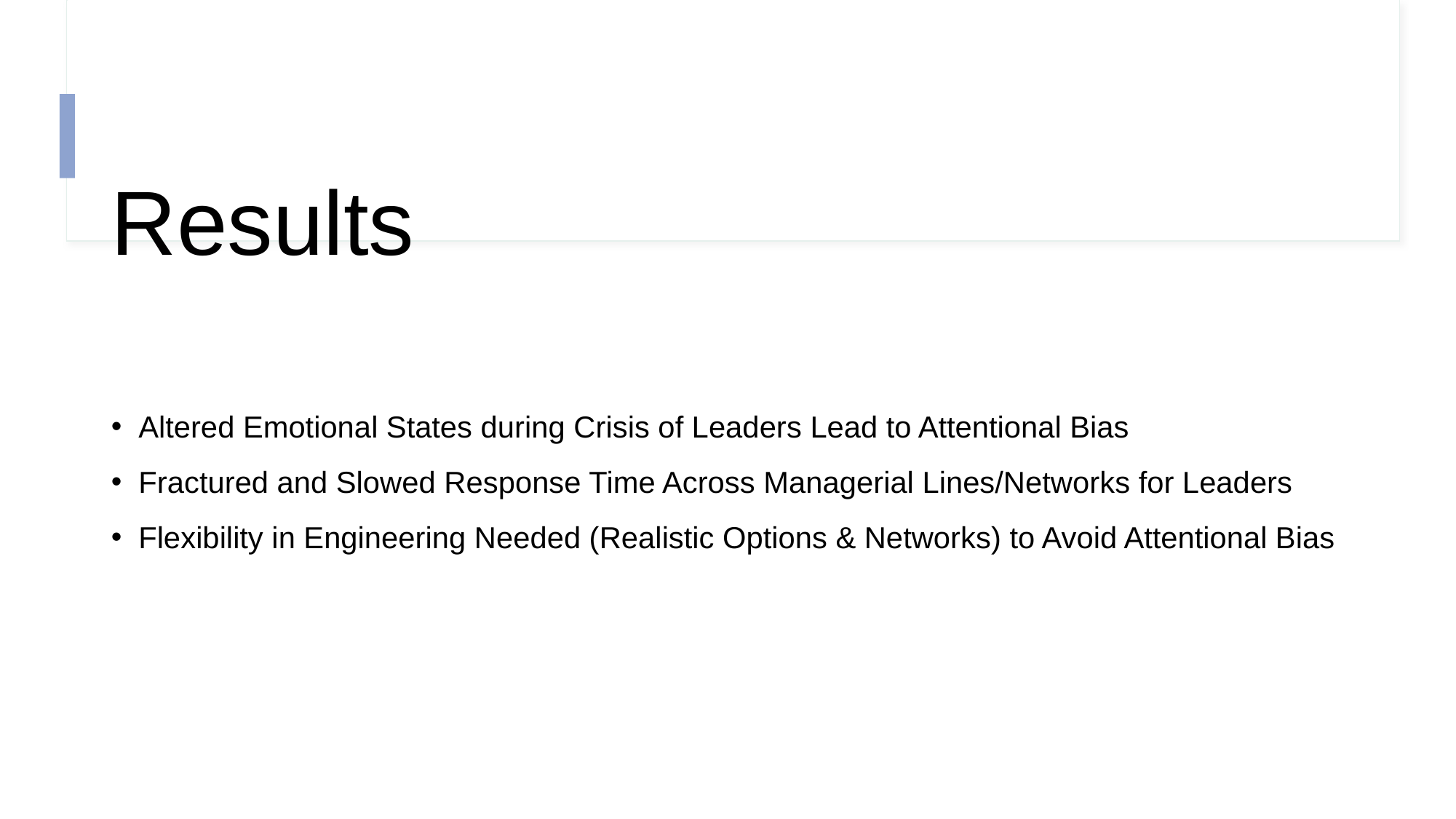

# Results
Altered Emotional States during Crisis of Leaders Lead to Attentional Bias
Fractured and Slowed Response Time Across Managerial Lines/Networks for Leaders
Flexibility in Engineering Needed (Realistic Options & Networks) to Avoid Attentional Bias